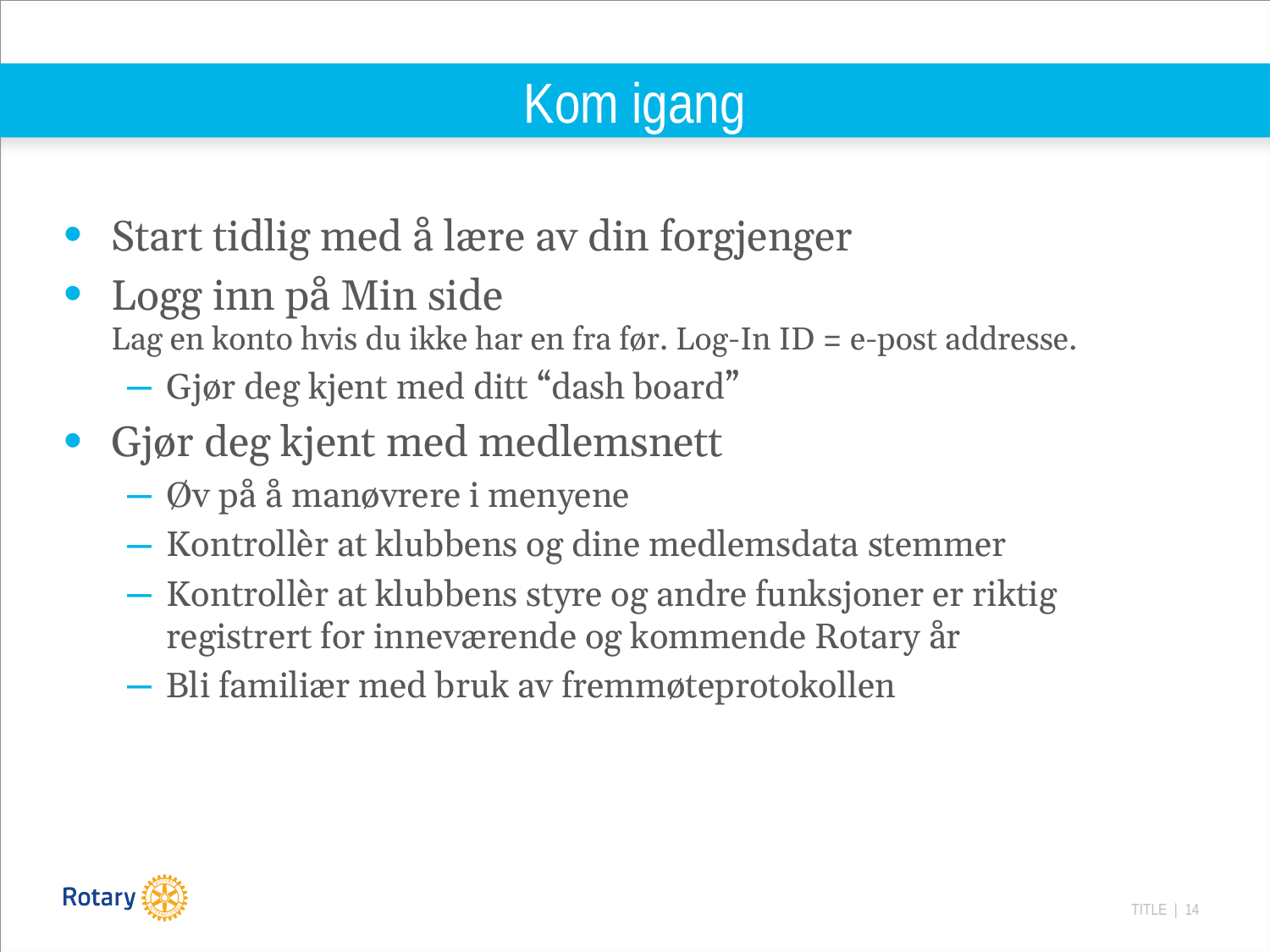

# Kom igang

Start tidlig med å lære av din forgjenger
Logg inn på Min side
Lag en konto hvis du ikke har en fra før. Log-In ID = e-post addresse.
Gjør deg kjent med ditt “dash board”
Gjør deg kjent med medlemsnett
Øv på å manøvrere i menyene
Kontrollèr at klubbens og dine medlemsdata stemmer
Kontrollèr at klubbens styre og andre funksjoner er riktig registrert for inneværende og kommende Rotary år
Bli familiær med bruk av fremmøteprotokollen